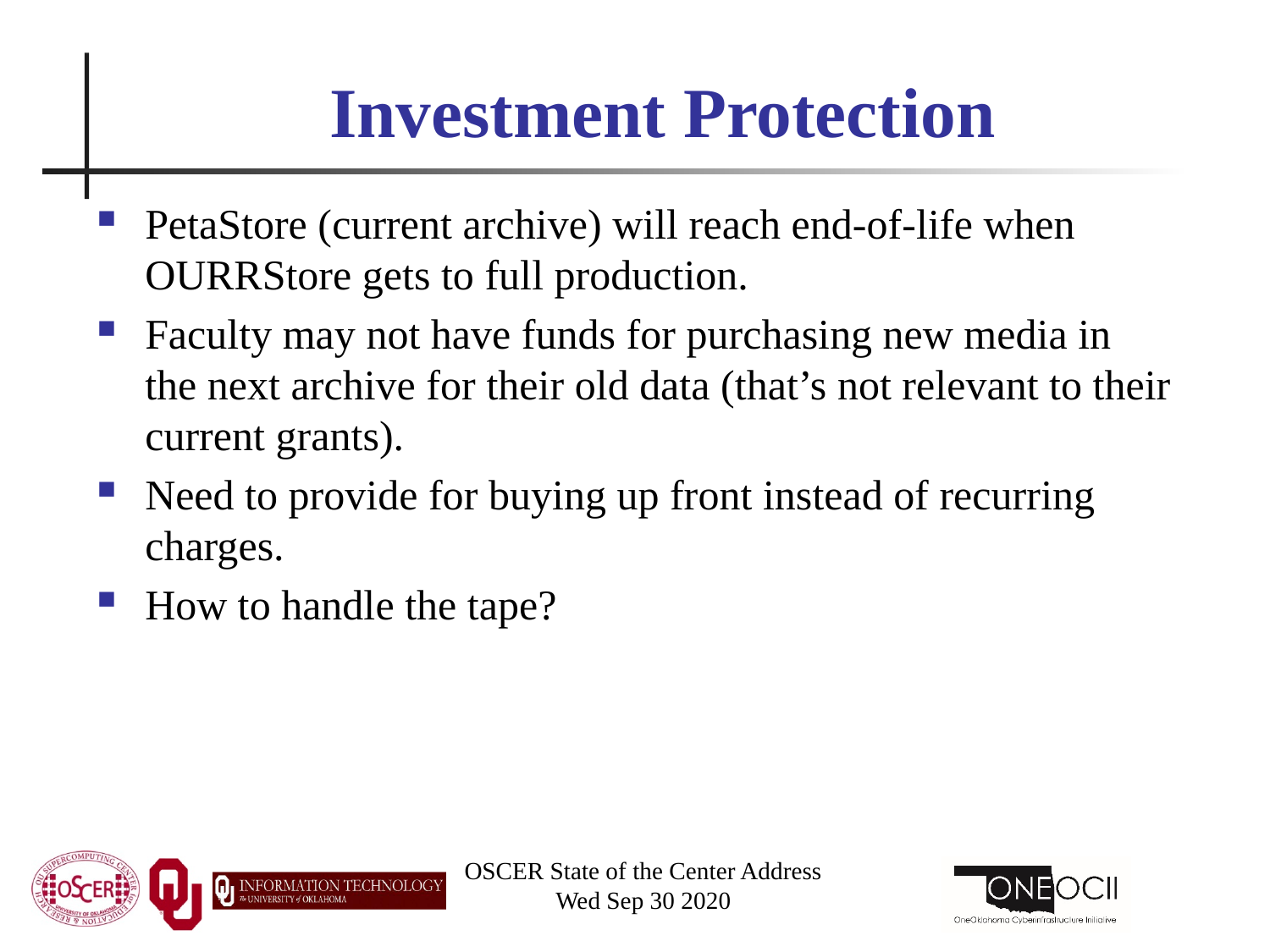

# Investment Protection
PetaStore (current archive) will reach end-of-life when OURRStore gets to full production.
Faculty may not have funds for purchasing new media in     the next archive for their old data (that’s not relevant to their current grants).
Need to provide for buying up front instead of recurring charges.
How to handle the tape?
OSCER State of the Center Address
Wed Sep 30 2020